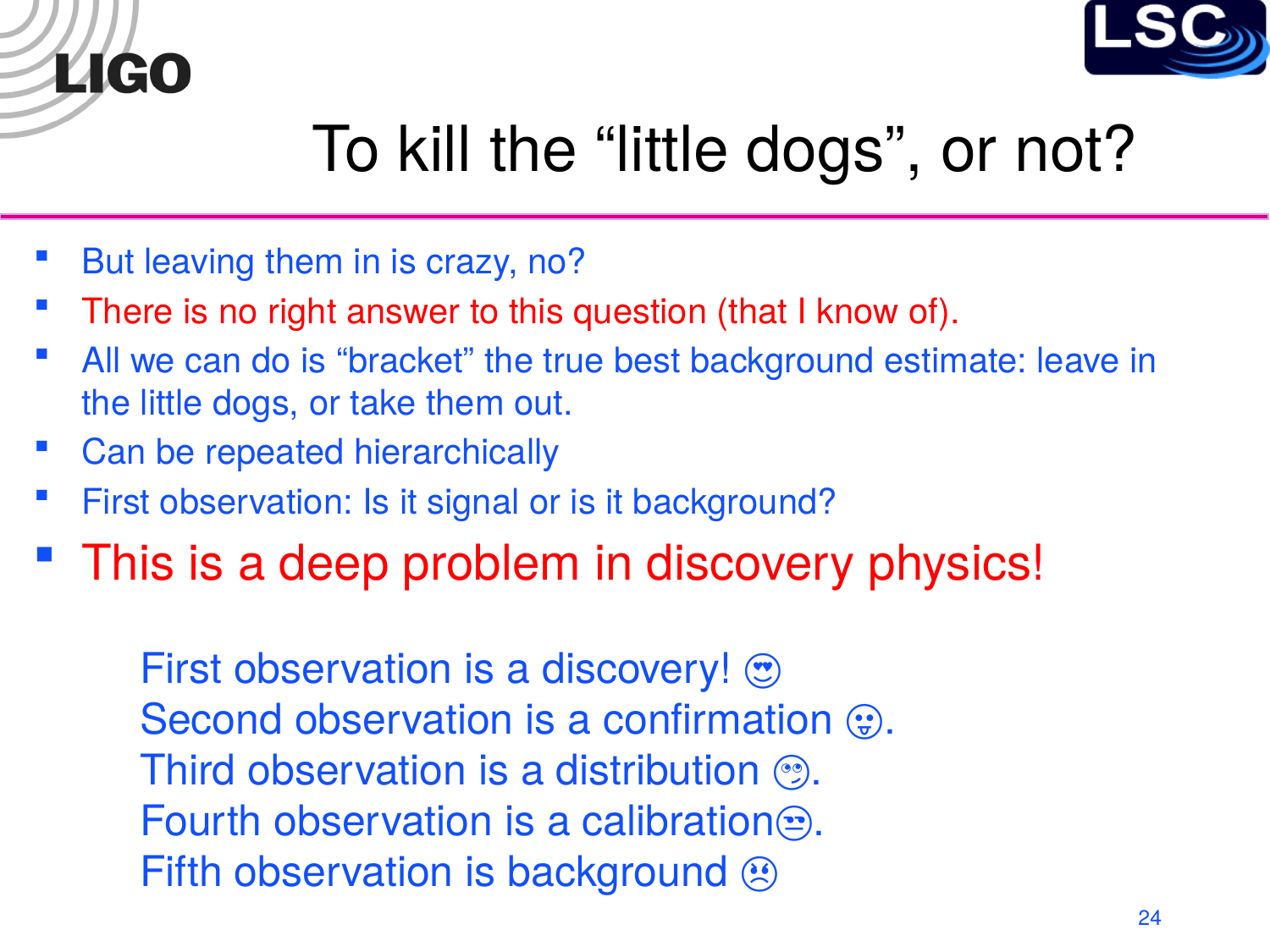

# To kill the “little dogs”, or not?
But leaving them in is crazy, no?
There is no right answer to this question (that I know of).
All we can do is “bracket” the true best background estimate: leave in the little dogs, or take them out.
Can be repeated hierarchically
First observation: Is it signal or is it background?
This is a deep problem in discovery physics!

First observation is a discovery! 😍
Second observation is a confirmation 😛.
Third observation is a distribution 🙄.
Fourth observation is a calibration😒.
Fifth observation is background 😠

24